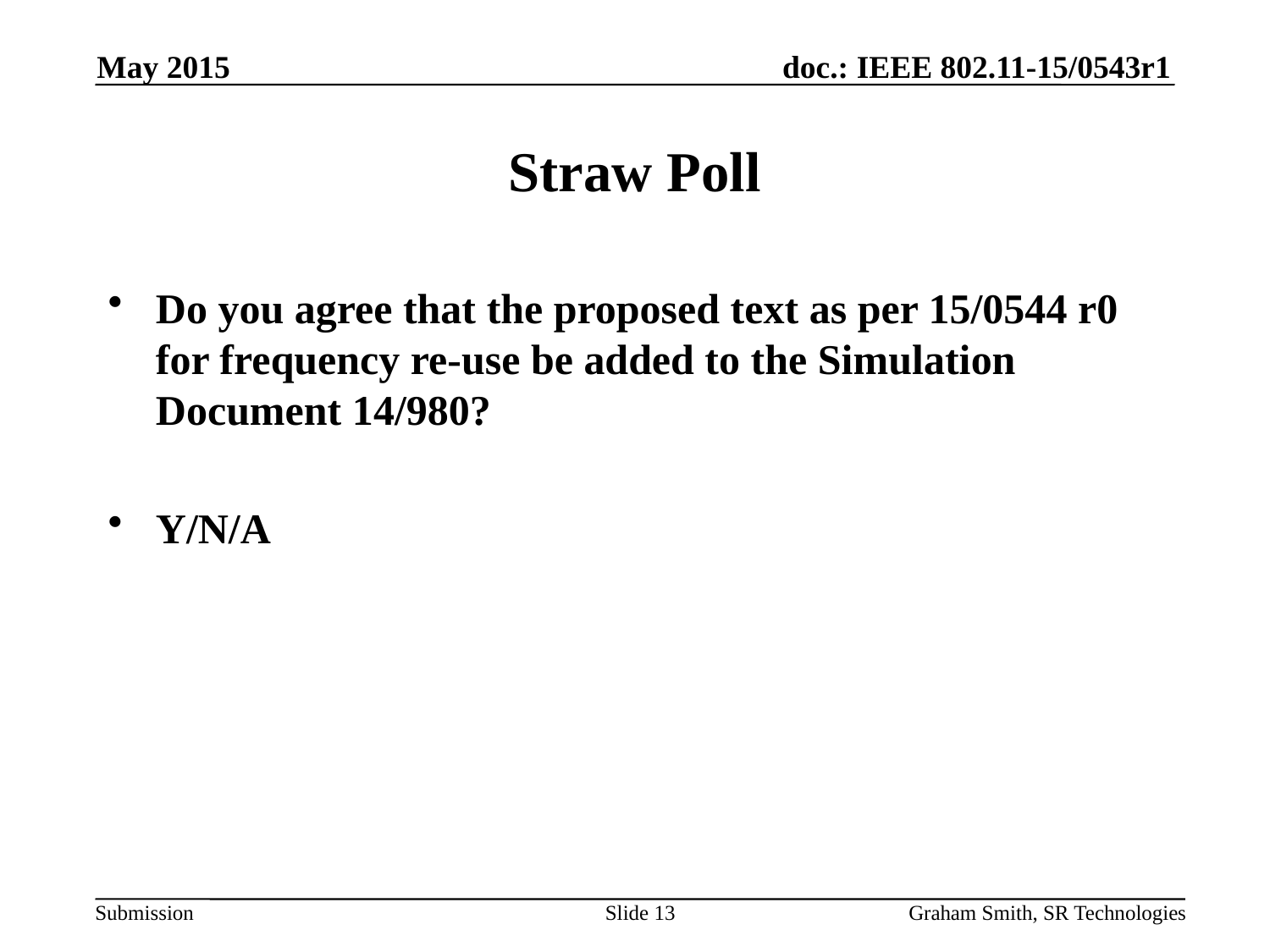

May 2015
# Straw Poll
Do you agree that the proposed text as per 15/0544 r0 for frequency re-use be added to the Simulation Document 14/980?

Y/N/A

Slide 13
Graham Smith, SR Technologies